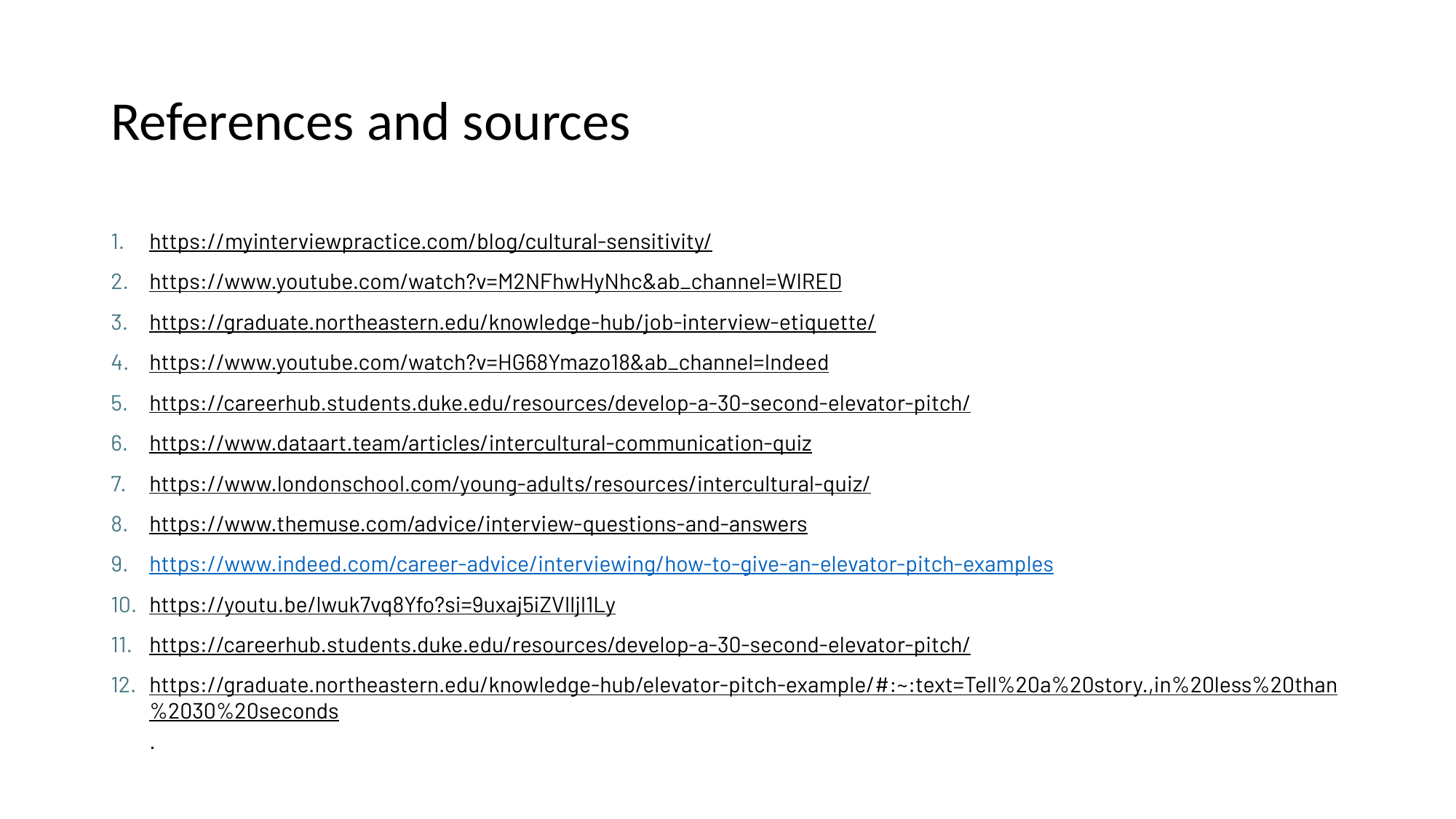

# References and sources
https://myinterviewpractice.com/blog/cultural-sensitivity/
https://www.youtube.com/watch?v=M2NFhwHyNhc&ab_channel=WIRED
https://graduate.northeastern.edu/knowledge-hub/job-interview-etiquette/
https://www.youtube.com/watch?v=HG68Ymazo18&ab_channel=Indeed
https://careerhub.students.duke.edu/resources/develop-a-30-second-elevator-pitch/
https://www.dataart.team/articles/intercultural-communication-quiz
https://www.londonschool.com/young-adults/resources/intercultural-quiz/
https://www.themuse.com/advice/interview-questions-and-answers
https://www.indeed.com/career-advice/interviewing/how-to-give-an-elevator-pitch-examples
https://youtu.be/lwuk7vq8Yfo?si=9uxaj5iZVIljl1Ly
https://careerhub.students.duke.edu/resources/develop-a-30-second-elevator-pitch/
https://graduate.northeastern.edu/knowledge-hub/elevator-pitch-example/#:~:text=Tell%20a%20story.,in%20less%20than%2030%20seconds.